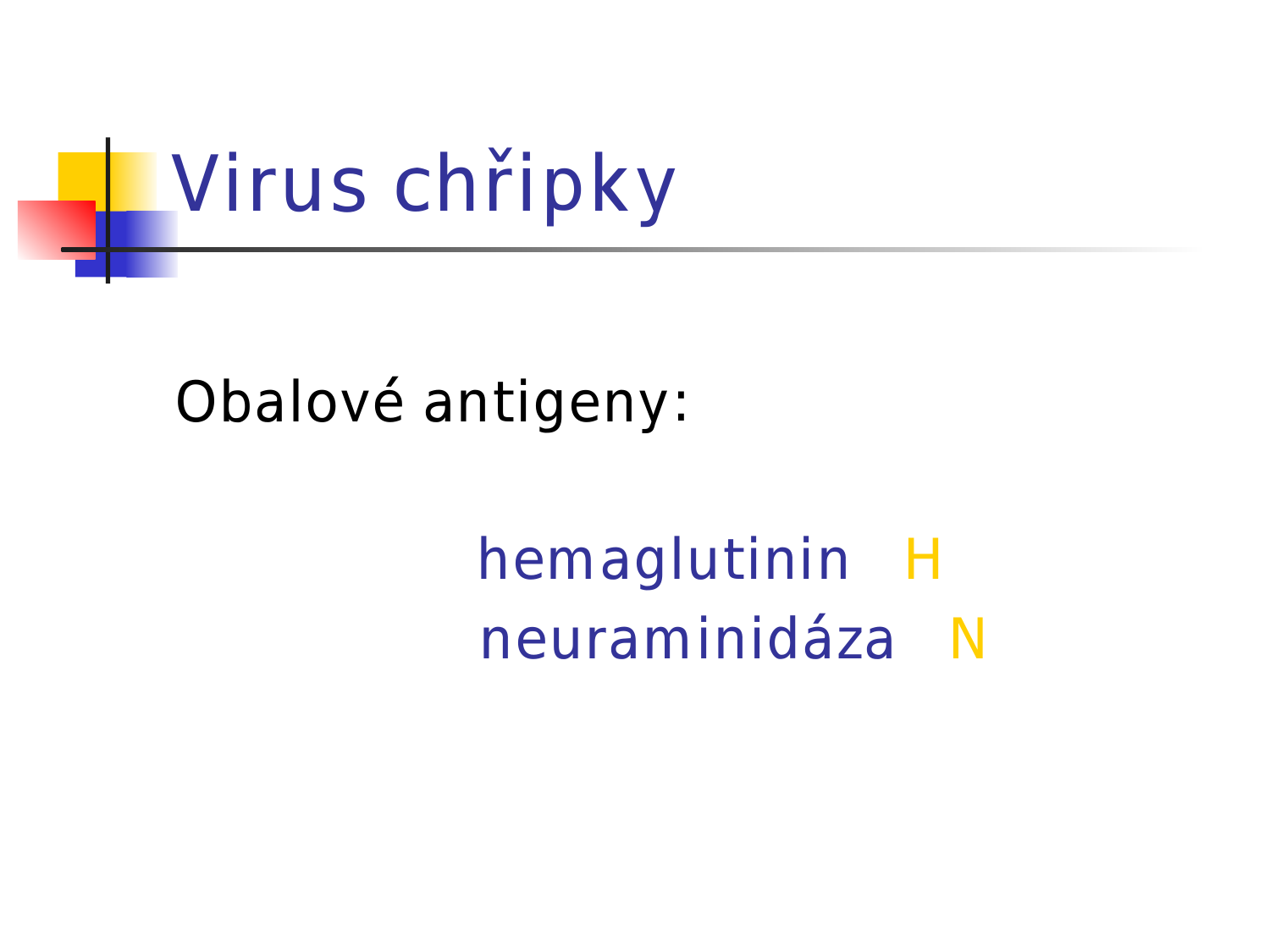

# Virus chřipky

Obalové antigeny:

 hemaglutinin   H
    neuraminidáza   N